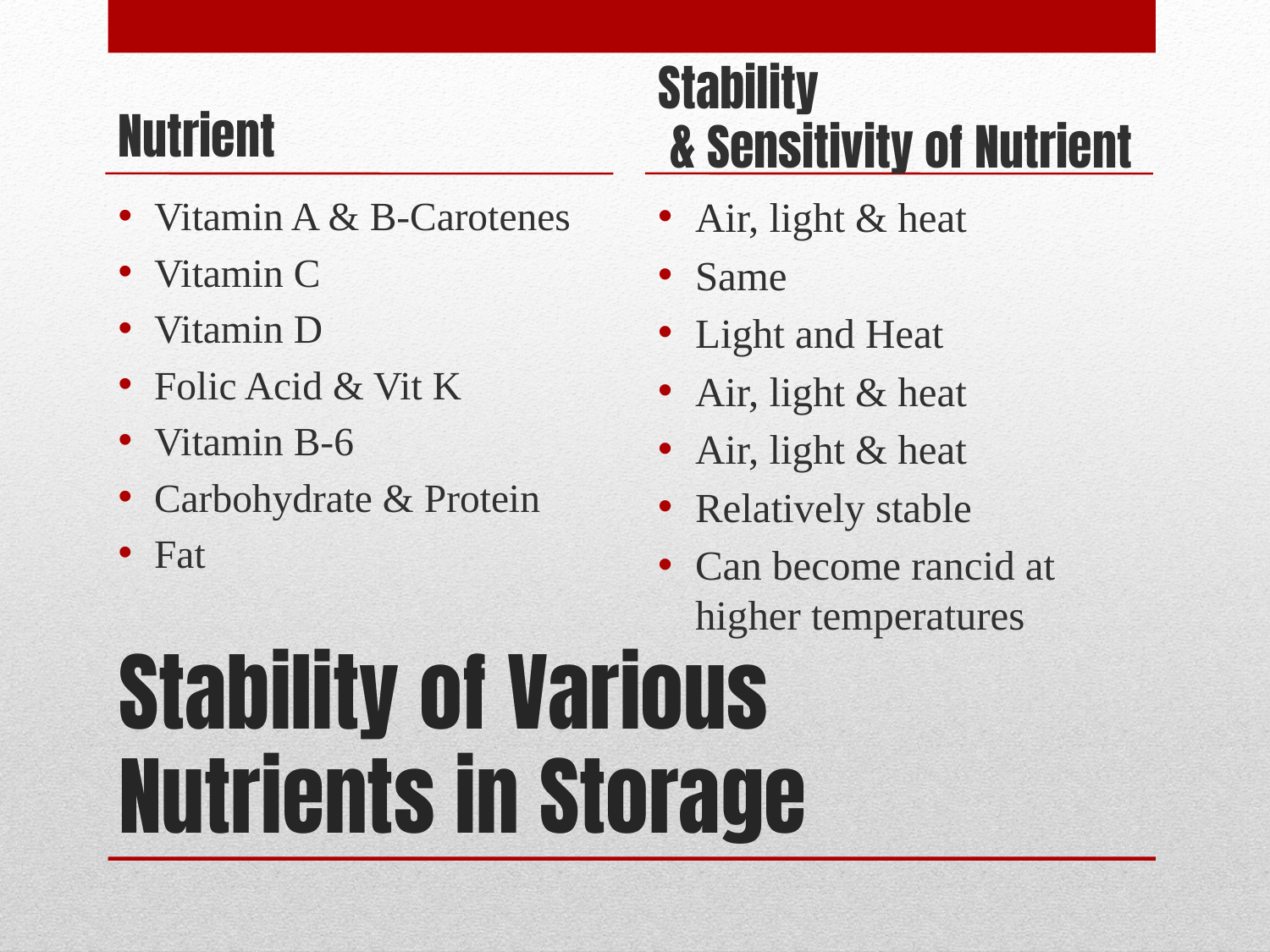

Stability
 & Sensitivity of Nutrient
Nutrient
Vitamin A & B-Carotenes
Vitamin C
Vitamin D
Folic Acid & Vit K
Vitamin B-6
Carbohydrate & Protein
Fat

Air, light & heat
Same
Light and Heat
Air, light & heat
Air, light & heat
Relatively stable
Can become rancid at higher temperatures

# Stability of Various Nutrients in Storage